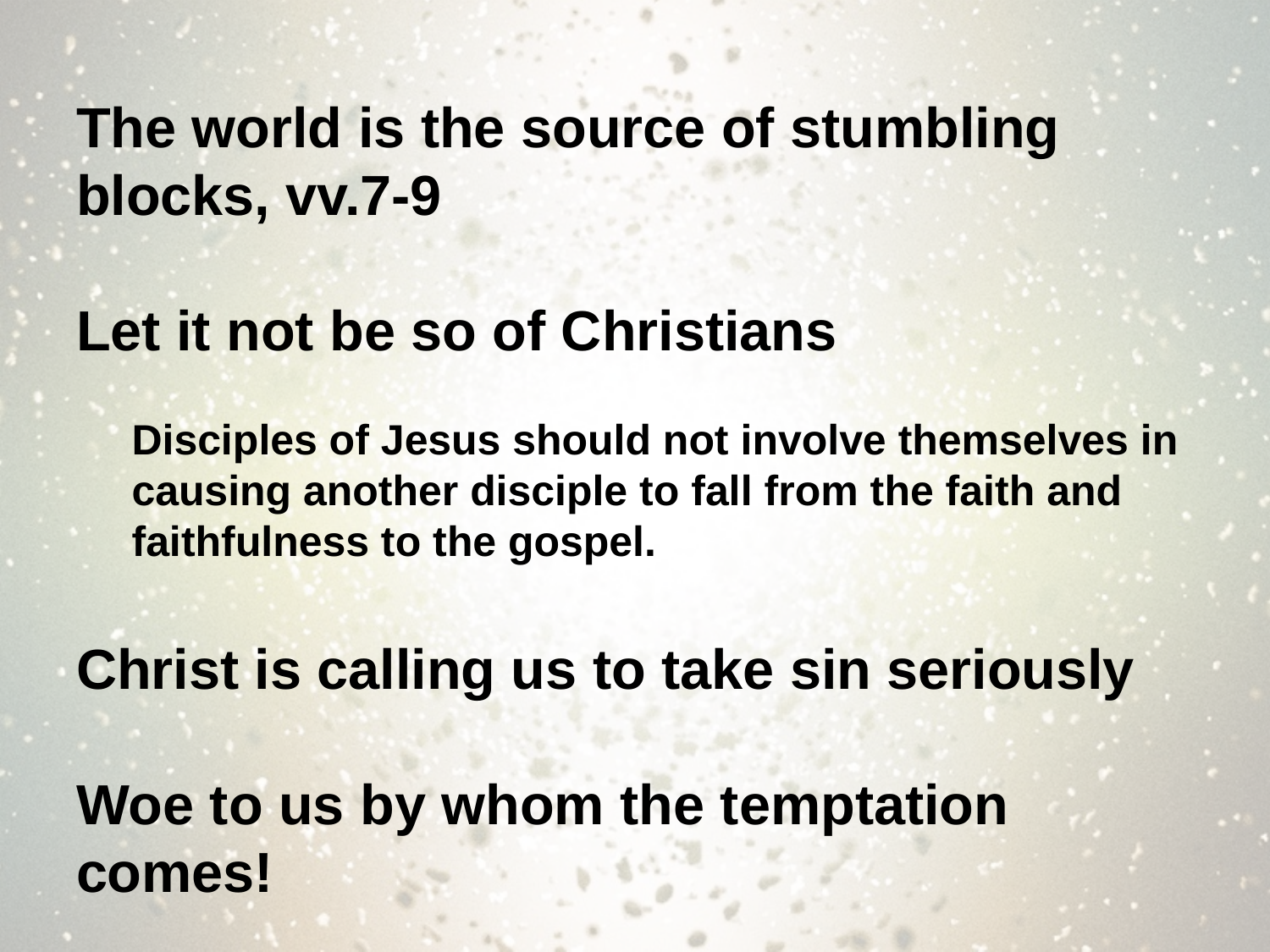

The world is the source of stumbling blocks, vv.7-9

Let it not be so of Christians

Disciples of Jesus should not involve themselves in causing another disciple to fall from the faith and faithfulness to the gospel.

Christ is calling us to take sin seriously

Woe to us by whom the temptation comes!